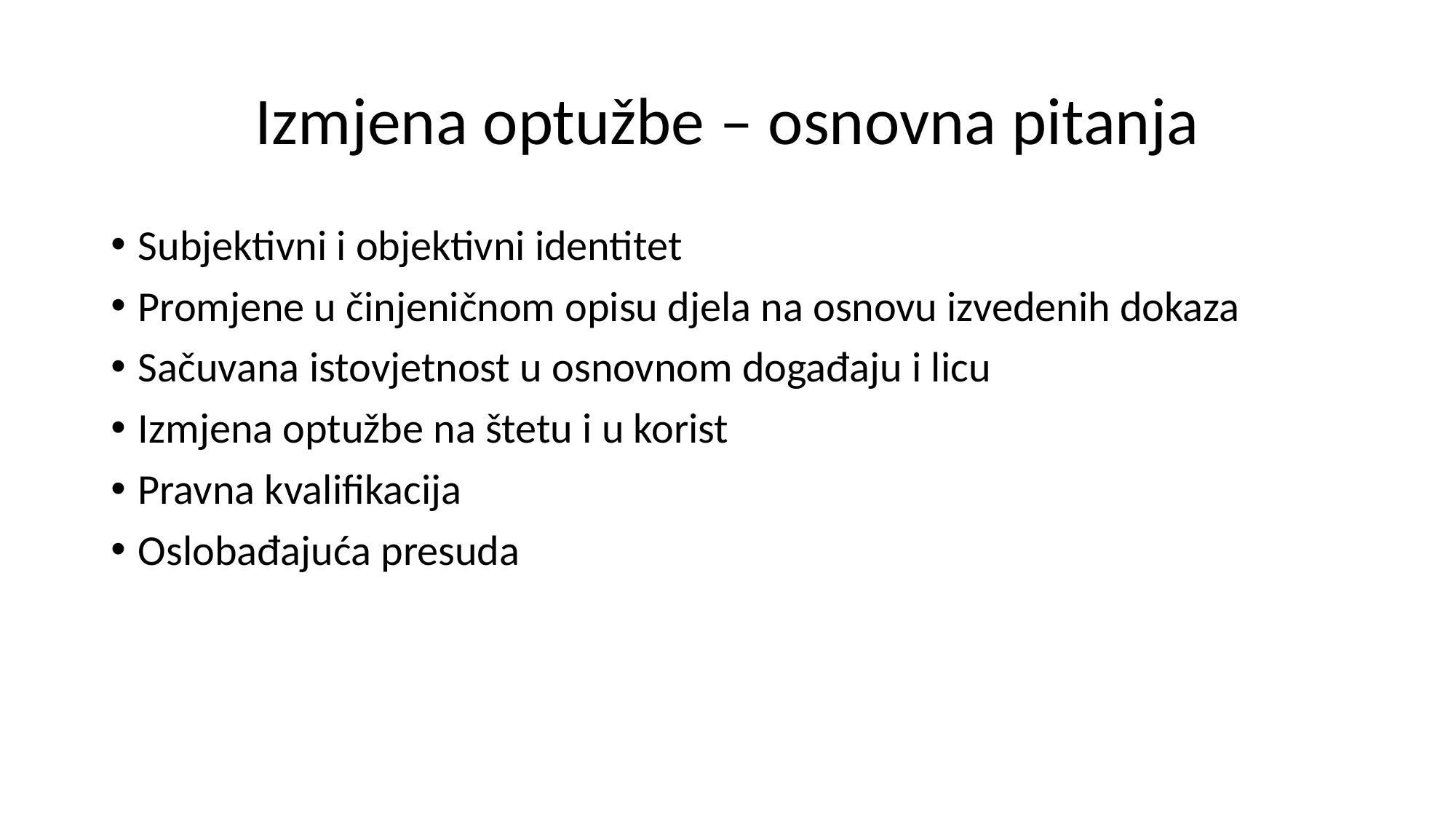

# Izmjena optužbe – osnovna pitanja
Subjektivni i objektivni identitet
Promjene u činjeničnom opisu djela na osnovu izvedenih dokaza
Sačuvana istovjetnost u osnovnom događaju i licu
Izmjena optužbe na štetu i u korist
Pravna kvalifikacija
Oslobađajuća presuda